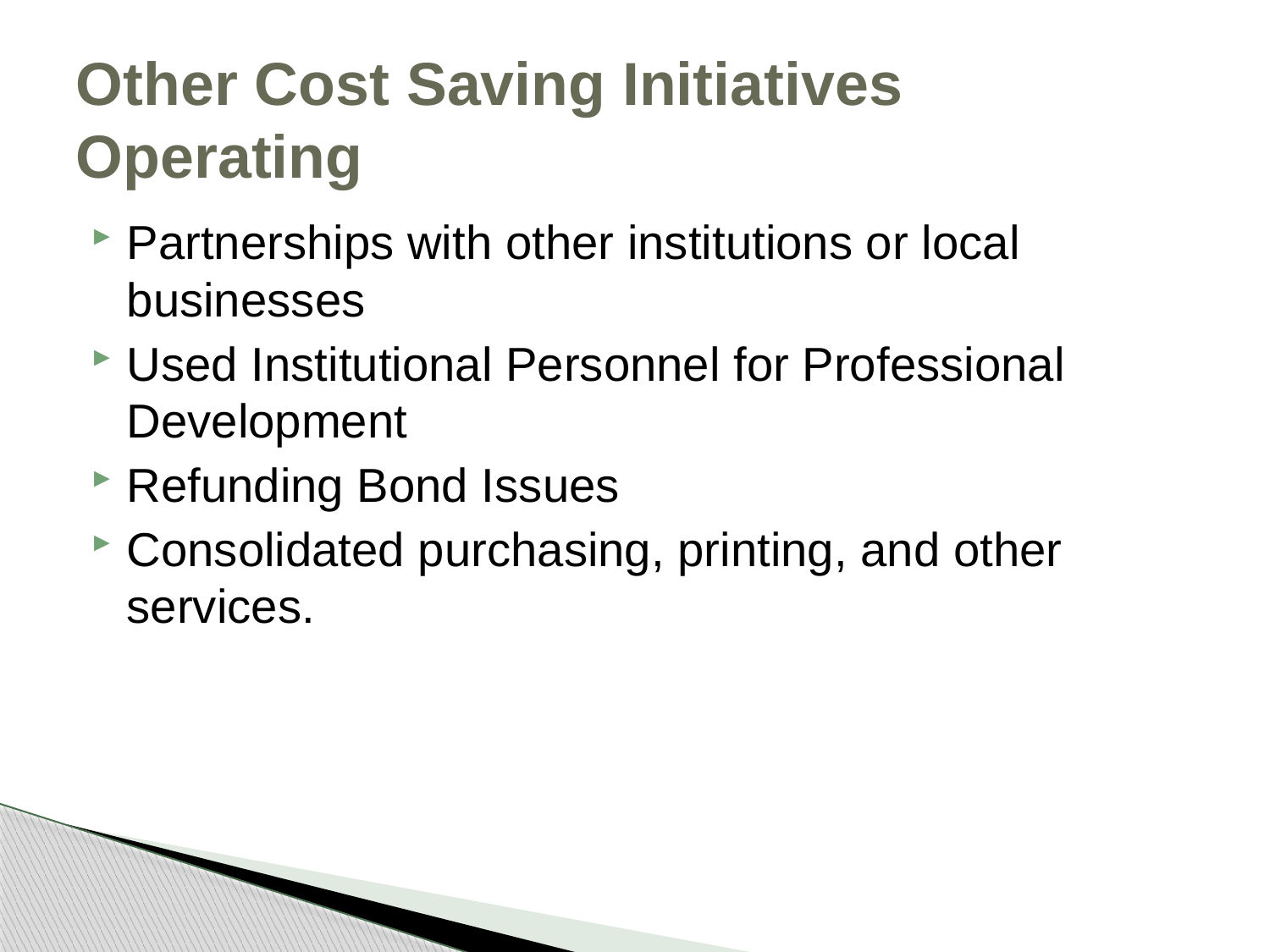

# Other Cost Saving Initiatives Operating
Partnerships with other institutions or local businesses
Used Institutional Personnel for Professional Development
Refunding Bond Issues
Consolidated purchasing, printing, and other services.